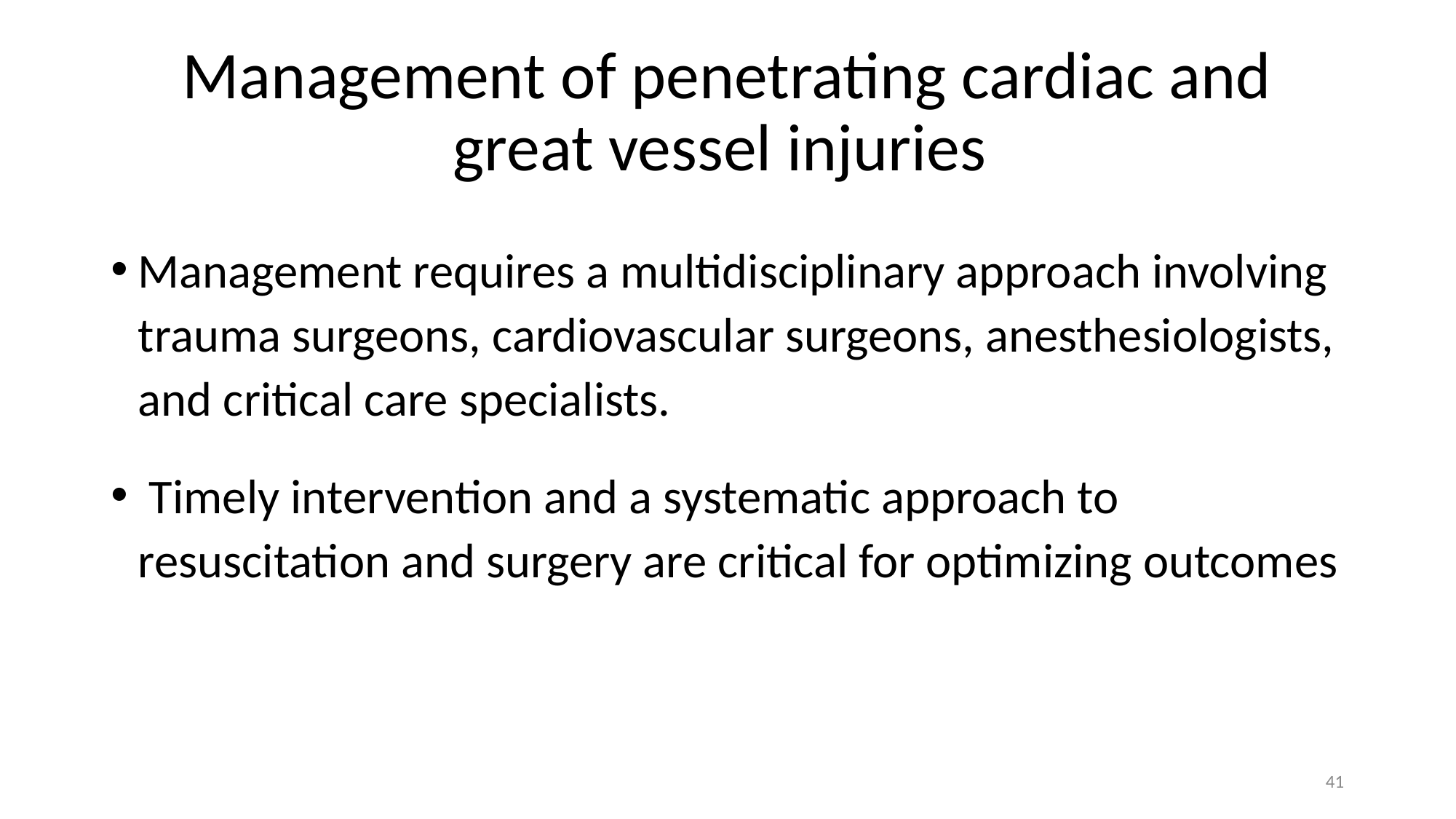

# Management of penetrating cardiac and great vessel injuries
Management requires a multidisciplinary approach involving trauma surgeons, cardiovascular surgeons, anesthesiologists, and critical care specialists.
 Timely intervention and a systematic approach to resuscitation and surgery are critical for optimizing outcomes
41